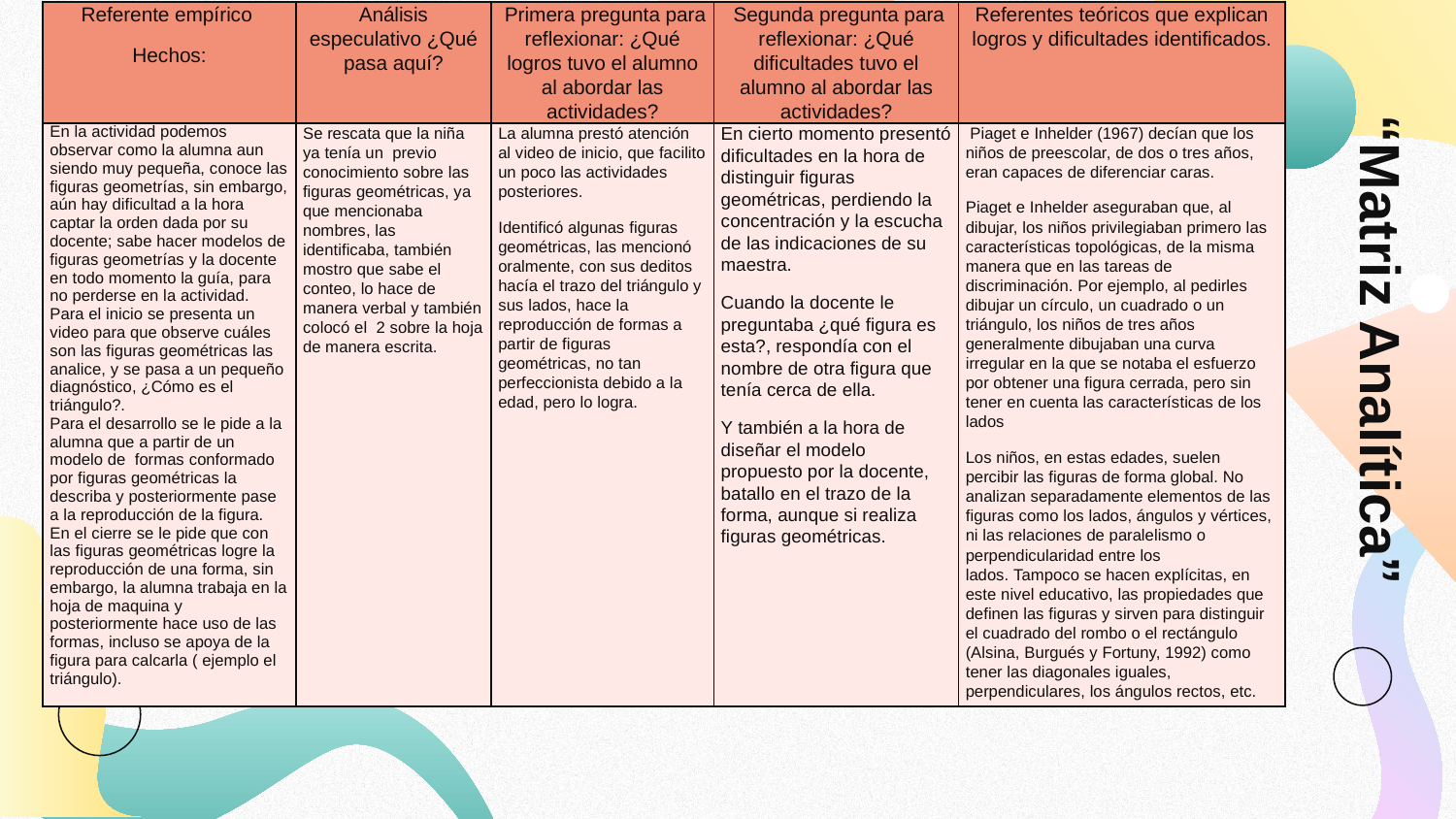

| Referente empírico  Hechos: | Análisis especulativo ¿Qué pasa aquí? | Primera pregunta para reflexionar: ¿Qué logros tuvo el alumno al abordar las actividades? | Segunda pregunta para reflexionar: ¿Qué dificultades tuvo el alumno al abordar las actividades? | Referentes teóricos que explican logros y dificultades identificados. |
| --- | --- | --- | --- | --- |
| En la actividad podemos observar como la alumna aun siendo muy pequeña, conoce las figuras geometrías, sin embargo, aún hay dificultad a la hora captar la orden dada por su docente; sabe hacer modelos de figuras geometrías y la docente en todo momento la guía, para no perderse en la actividad. Para el inicio se presenta un video para que observe cuáles son las figuras geométricas las analice, y se pasa a un pequeño diagnóstico, ¿Cómo es el triángulo?. Para el desarrollo se le pide a la alumna que a partir de un modelo de  formas conformado por figuras geométricas la describa y posteriormente pase a la reproducción de la figura. En el cierre se le pide que con las figuras geométricas logre la reproducción de una forma, sin embargo, la alumna trabaja en la hoja de maquina y posteriormente hace uso de las formas, incluso se apoya de la figura para calcarla ( ejemplo el triángulo). | Se rescata que la niña ya tenía un  previo conocimiento sobre las figuras geométricas, ya que mencionaba nombres, las identificaba, también mostro que sabe el conteo, lo hace de manera verbal y también colocó el  2 sobre la hoja de manera escrita. | La alumna prestó atención al video de inicio, que facilito un poco las actividades posteriores. Identificó algunas figuras geométricas, las mencionó oralmente, con sus deditos hacía el trazo del triángulo y sus lados, hace la reproducción de formas a partir de figuras geométricas, no tan perfeccionista debido a la edad, pero lo logra. | En cierto momento presentó dificultades en la hora de distinguir figuras geométricas, perdiendo la concentración y la escucha de las indicaciones de su maestra. Cuando la docente le preguntaba ¿qué figura es esta?, respondía con el nombre de otra figura que tenía cerca de ella. Y también a la hora de diseñar el modelo propuesto por la docente, batallo en el trazo de la forma, aunque si realiza figuras geométricas. | Piaget e Inhelder (1967) decían que los  niños de preescolar, de dos o tres años, eran capaces de diferenciar caras. Piaget e Inhelder aseguraban que, al dibujar, los niños privilegiaban primero las características topológicas, de la misma manera que en las tareas de discriminación. Por ejemplo, al pedirles dibujar un círculo, un cuadrado o un triángulo, los niños de tres años generalmente dibujaban una curva irregular en la que se notaba el esfuerzo por obtener una figura cerrada, pero sin tener en cuenta las características de los lados Los niños, en estas edades, suelen percibir las figuras de forma global. No analizan separadamente elementos de las figuras como los lados, ángulos y vértices, ni las relaciones de paralelismo o perpendicularidad entre los lados. Tampoco se hacen explícitas, en este nivel educativo, las propiedades que definen las figuras y sirven para distinguir el cuadrado del rombo o el rectángulo (Alsina, Burgués y Fortuny, 1992) como tener las diagonales iguales, perpendiculares, los ángulos rectos, etc. |
“Matriz Analítica”